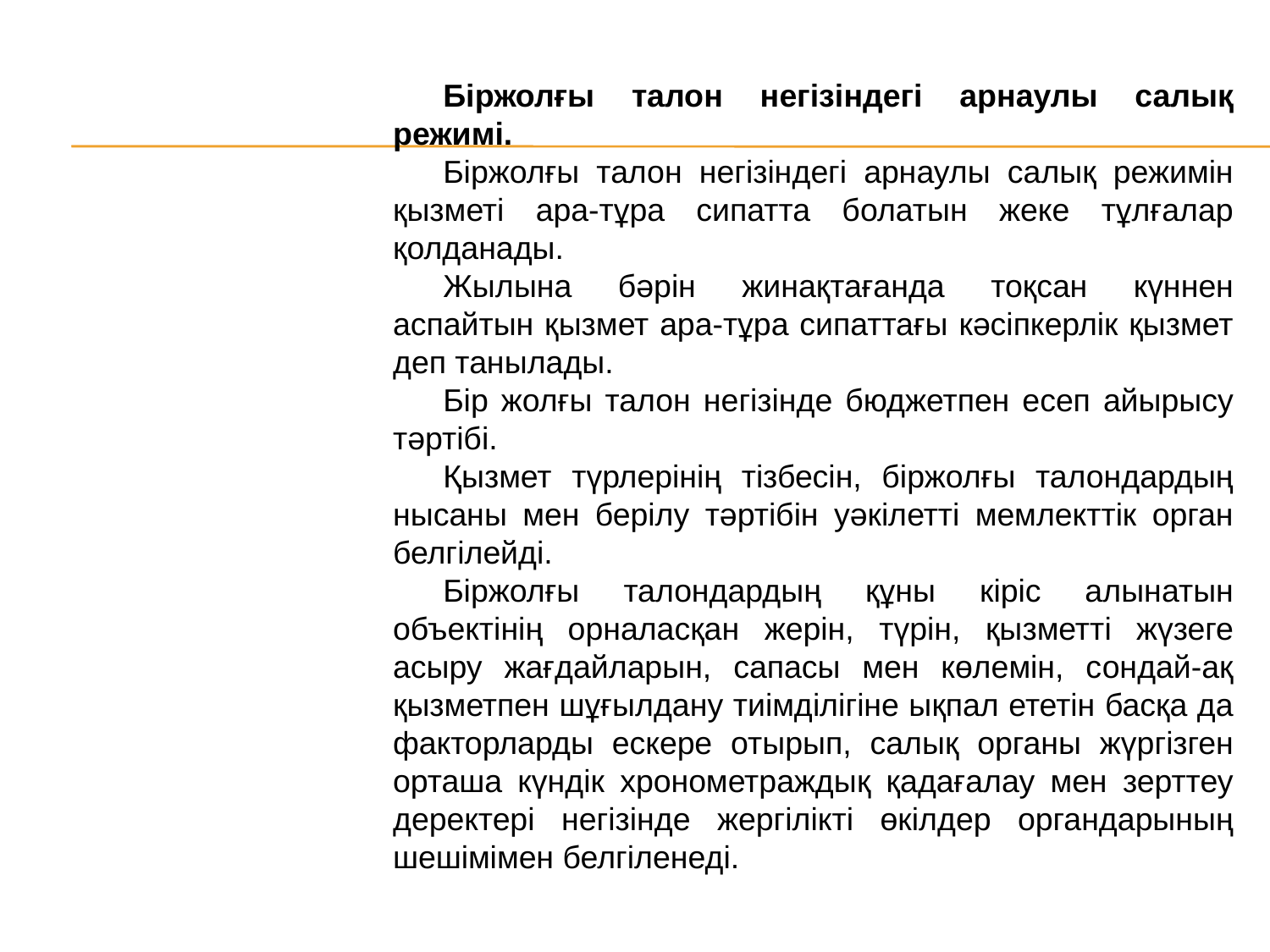

Біржолғы талон негізіндегі арнаулы салық режимі.
Біржолғы талон негізіндегі арнаулы салық режимін қызметі ара-тұра сипатта болатын жеке тұлғалар қолданады.
Жылына бәрін жинақтағанда тоқсан күннен аспайтын қызмет ара-тұра сипаттағы кәсіпкерлік қызмет деп танылады.
Бір жолғы талон негізінде бюджетпен есеп айырысу тәртібі.
Қызмет түрлерінің тізбесін, біржолғы талондардың нысаны мен берілу тәртібін уәкілетті мемлекттік орган белгілейді.
Біржолғы талондардың құны кіріс алынатын объектінің орналасқан жерін, түрін, қызметті жүзеге асыру жағдайларын, сапасы мен көлемін, сондай-ақ қызметпен шұғылдану тиімділігіне ықпал ететін басқа да факторларды ескере отырып, салық органы жүргізген орташа күндік хронометраждық қадағалау мен зерттеу деректері негізінде жергілікті өкілдер органдарының шешімімен белгіленеді.